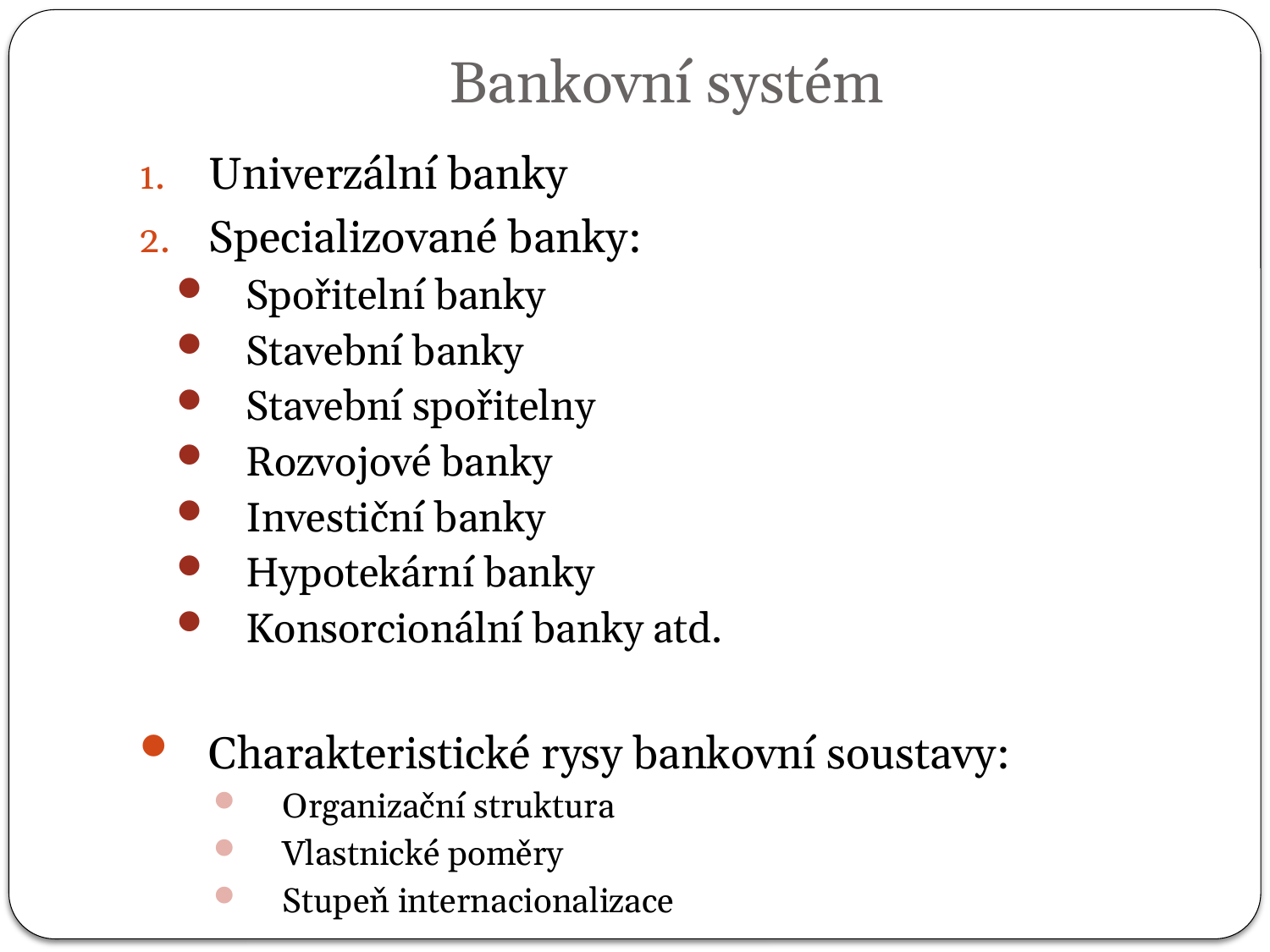

# Bankovní systém
Univerzální banky
Specializované banky:
Spořitelní banky
Stavební banky
Stavební spořitelny
Rozvojové banky
Investiční banky
Hypotekární banky
Konsorcionální banky atd.

Charakteristické rysy bankovní soustavy:
Organizační struktura
Vlastnické poměry
Stupeň internacionalizace